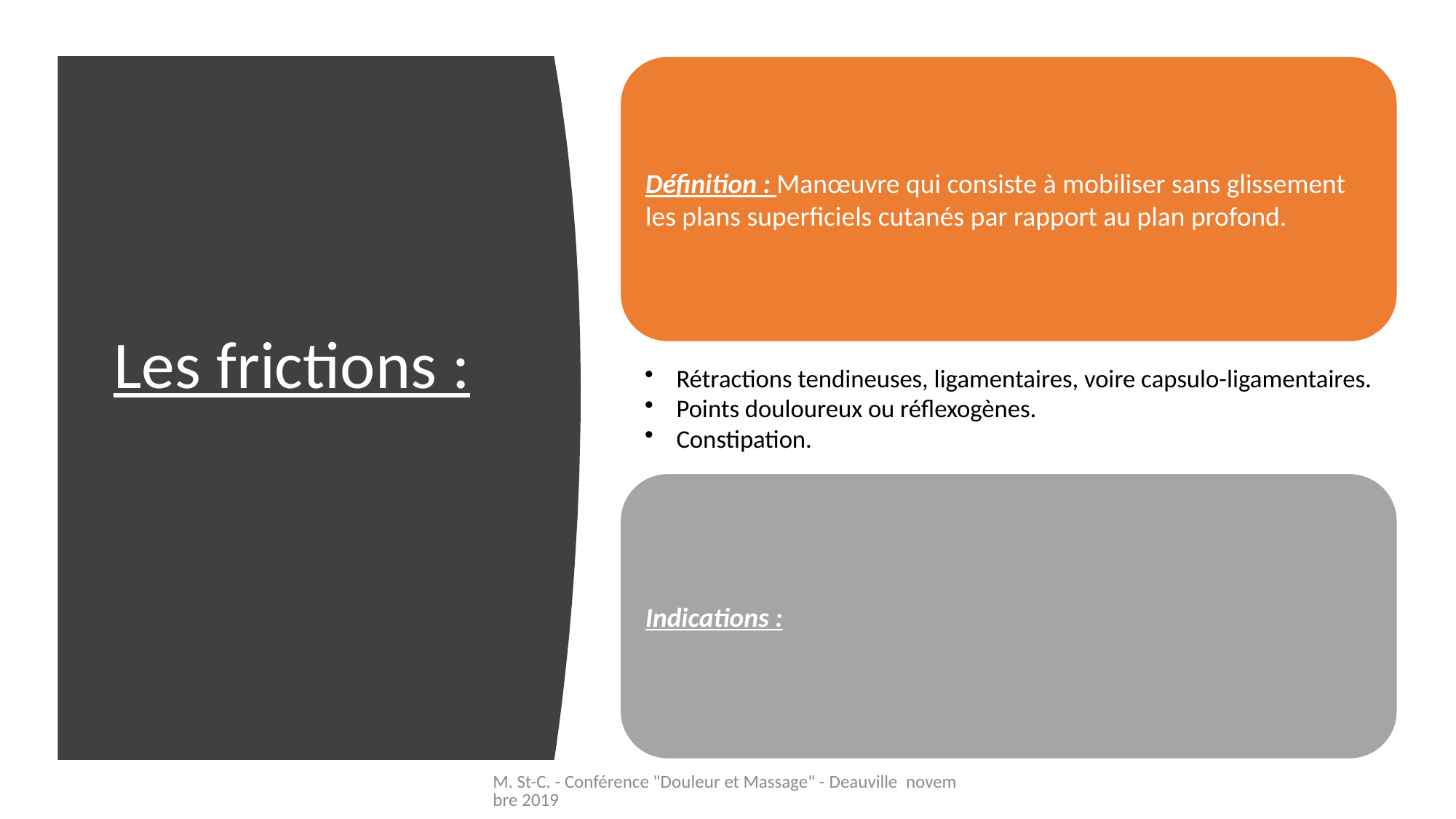

Définition : Manœuvre qui consiste à mobiliser sans glissement les plans superficiels cutanés par rapport au plan profond.
Indications :
Rétractions tendineuses, ligamentaires, voire capsulo-ligamentaires.
Points douloureux ou réflexogènes.
Constipation.

# Les frictions :
M. St-C. - Conférence "Douleur et Massage" - Deauville  novembre 2019